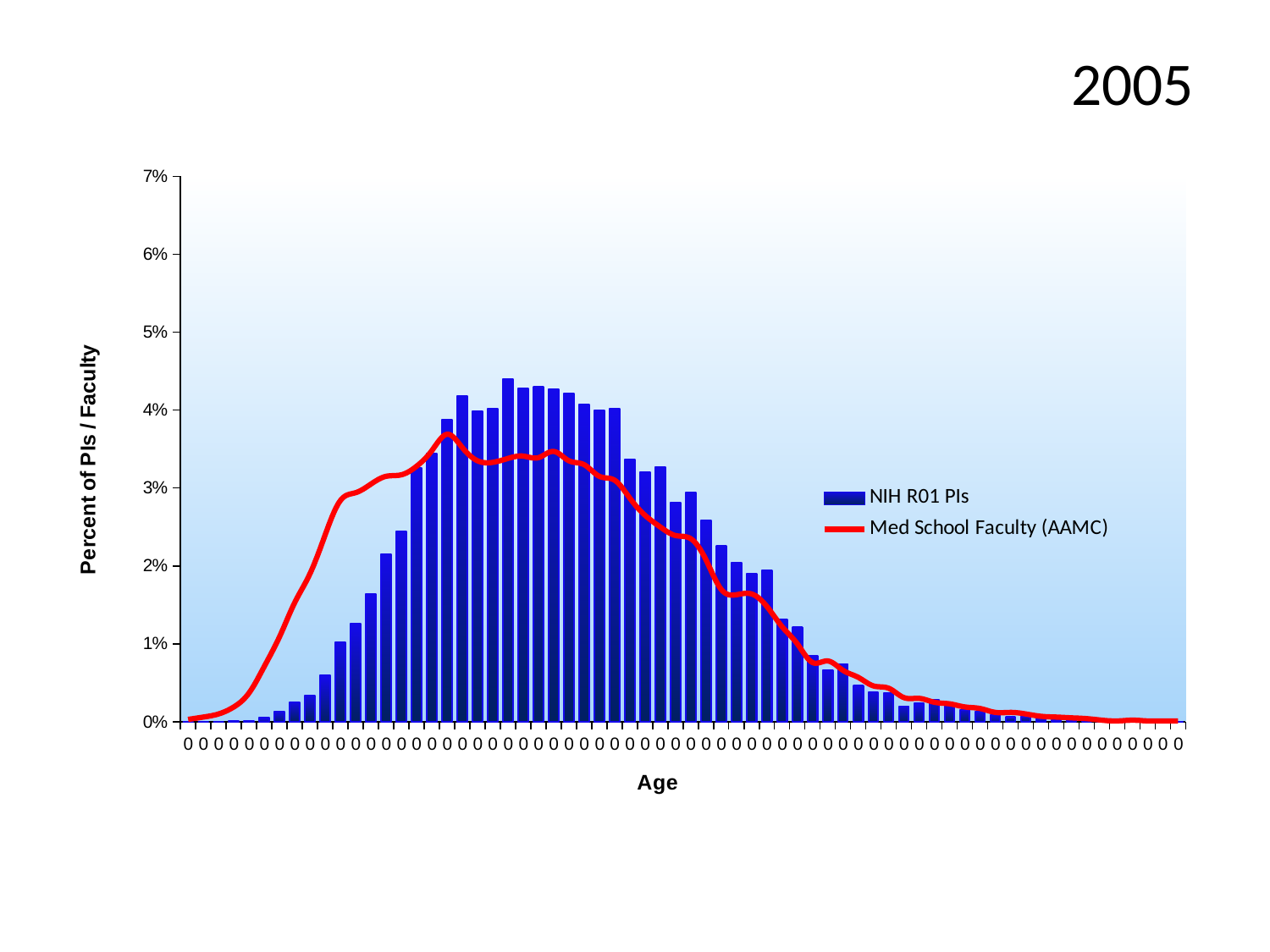

# 2005

### Chart

| Category |  |  |
|---|---|---|
| 0 | 0.0 | 0.0003 |
| 0 | 0.0 | 0.0006 |
| 0 | 0.0 | 0.001 |
| 0 | 9.795278675678323e-05 | 0.0019 |
| 0 | 9.795278675678323e-05 | 0.0037 |
| 0 | 0.0004897639337839161 | 0.0071 |
| 0 | 0.0013223626212165735 | 0.0109 |
| 0 | 0.002448819668919581 | 0.0153 |
| 0 | 0.00333039474973063 | 0.019 |
| 0 | 0.0059751199921637774 | 0.024 |
| 0 | 0.010187089822705456 | 0.0284 |
| 0 | 0.012635909491625037 | 0.0294 |
| 0 | 0.0163581153883828 | 0.0305 |
| 0 | 0.02150063669311392 | 0.0315 |
| 0 | 0.024390243902439025 | 0.0317 |
| 0 | 0.03261827799000882 | 0.0328 |
| 0 | 0.034381428151630915 | 0.0348 |
| 0 | 0.03874032716230777 | 0.0369 |
| 0 | 0.041776863551768045 | 0.0352 |
| 0 | 0.03981780781663238 | 0.0335 |
| 0 | 0.040160642570281124 | 0.0333 |
| 0 | 0.04402977764717406 | 0.0338 |
| 0 | 0.042805367812714275 | 0.0341 |
| 0 | 0.04295229699284945 | 0.0339 |
| 0 | 0.0426584386325791 | 0.0347 |
| 0 | 0.042119698305416786 | 0.0335 |
| 0 | 0.04069938289744343 | 0.033 |
| 0 | 0.04001371339014595 | 0.0315 |
| 0 | 0.040160642570281124 | 0.031 |
| 0 | 0.03364678225095504 | 0.0287 |
| 0 | 0.032030561269468114 | 0.0265 |
| 0 | 0.0327162307767656 | 0.025 |
| 0 | 0.028161426192575178 | 0.0239 |
| 0 | 0.02938583602703497 | 0.0235 |
| 0 | 0.02581055931041238 | 0.0208 |
| 0 | 0.022529140954060143 | 0.017 |
| 0 | 0.020423156038789303 | 0.0163 |
| 0 | 0.018953864237437557 | 0.0164 |
| 0 | 0.01939465177784308 | 0.0148 |
| 0 | 0.013125673425408954 | 0.0122 |
| 0 | 0.01209716916446273 | 0.01 |
| 0 | 0.008423939661083358 | 0.0076 |
| 0 | 0.006611813106082868 | 0.0078 |
| 0 | 0.007395435400137134 | 0.0066 |
| 0 | 0.0046037809775688115 | 0.0057 |
| 0 | 0.0037711822901361543 | 0.0046 |
| 0 | 0.0036732295033793712 | 0.0043 |
| 0 | 0.0019590557351356645 | 0.0031 |
| 0 | 0.0023508668821627977 | 0.003 |
| 0 | 0.0028406308159467136 | 0.0025 |
| 0 | 0.002008032128514056 | 0.0023 |
| 0 | 0.0014692918013517484 | 0.0019 |
| 0 | 0.001273386227838182 | 0.0017 |
| 0 | 0.0008325986874326575 | 0.0012 |
| 0 | 0.0005877167205406994 | 0.0012 |
| 0 | 0.0006856695072974826 | 0.001 |
| 0 | 0.0004407875404055245 | 0.0007 |
| 0 | 0.00024488196689195806 | 0.0006 |
| 0 | 0.00024488196689195806 | 0.0005 |
| 0 | 0.0003428347536487413 | 0.0004 |
| 0 | 0.0 | 0.0002 |
| 0 | 4.8976393378391615e-05 | 0.0001 |
| 0 | 9.795278675678323e-05 | 0.0002 |
| 0 | 0.0 | 0.0001 |
| 0 | 4.8976393378391615e-05 | 0.0001 |
| 0 | 0.0 | 0.0001 |